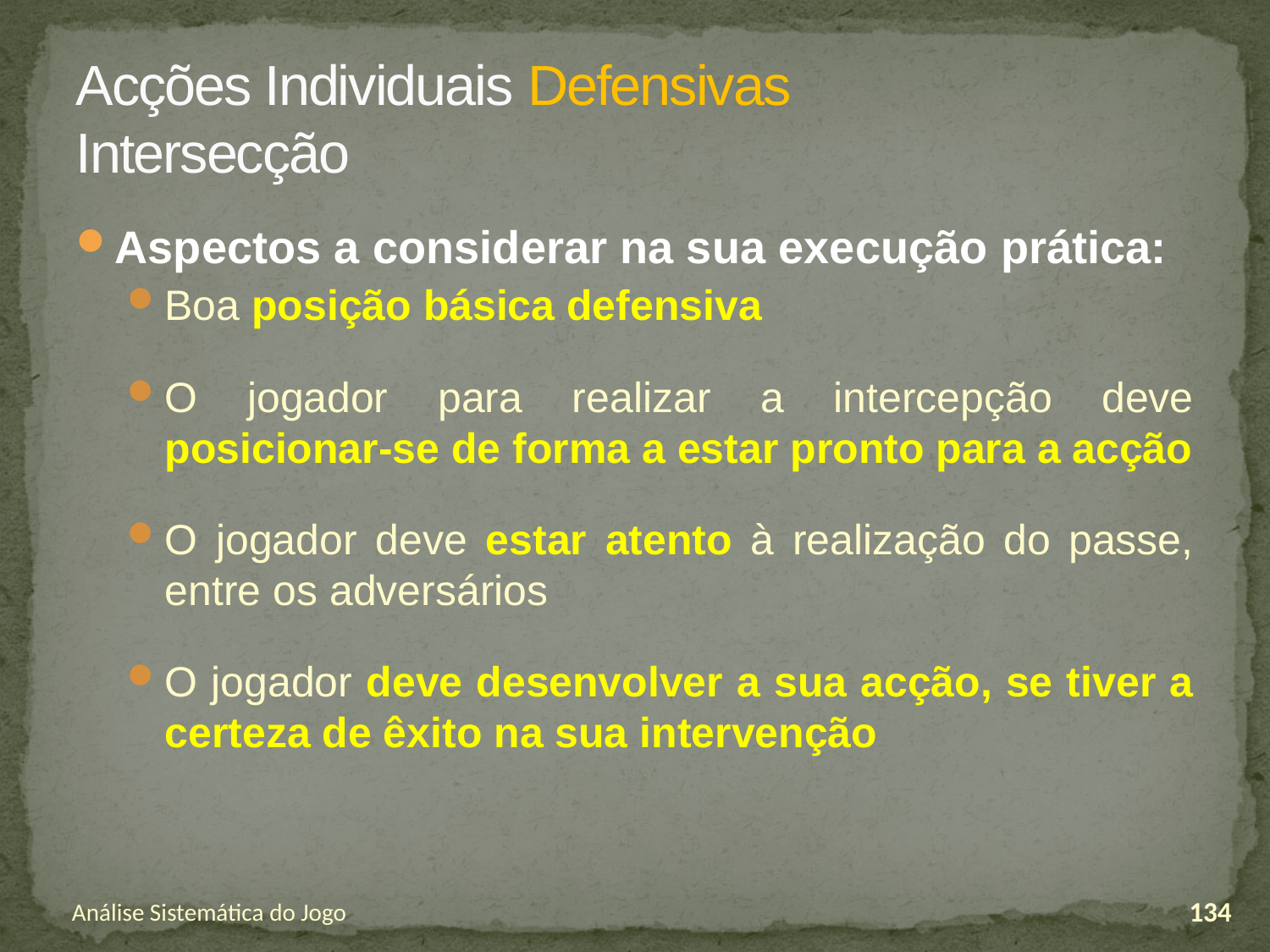

# Acções Individuais Defensivas Intersecção
Aspectos a considerar na sua execução prática:
Boa posição básica defensiva

O jogador para realizar a intercepção deve posicionar-se de forma a estar pronto para a acção

O jogador deve estar atento à realização do passe, entre os adversários

O jogador deve desenvolver a sua acção, se tiver a certeza de êxito na sua intervenção

Análise Sistemática do Jogo
134